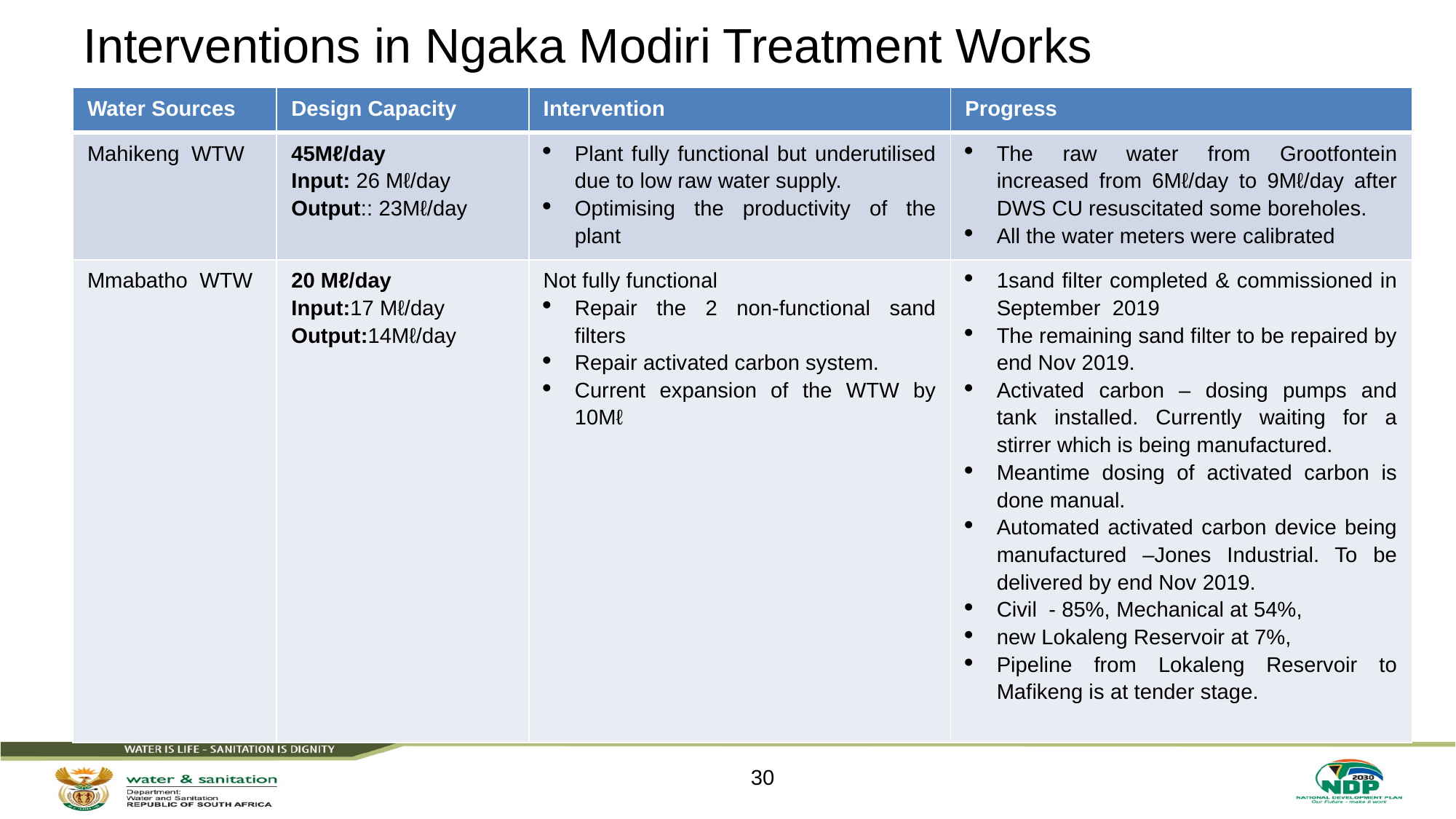

# Interventions in Ngaka Modiri Treatment Works
| Water Sources | Design Capacity | Intervention | Progress |
| --- | --- | --- | --- |
| Mahikeng WTW | 45Mℓ/day Input: 26 Mℓ/day Output:: 23Mℓ/day | Plant fully functional but underutilised due to low raw water supply. Optimising the productivity of the plant | The raw water from Grootfontein increased from 6Mℓ/day to 9Mℓ/day after DWS CU resuscitated some boreholes. All the water meters were calibrated |
| Mmabatho WTW | 20 Mℓ/day Input:17 Mℓ/day Output:14Mℓ/day | Not fully functional Repair the 2 non-functional sand filters Repair activated carbon system. Current expansion of the WTW by 10Mℓ | 1sand filter completed & commissioned in September 2019 The remaining sand filter to be repaired by end Nov 2019. Activated carbon – dosing pumps and tank installed. Currently waiting for a stirrer which is being manufactured. Meantime dosing of activated carbon is done manual. Automated activated carbon device being manufactured –Jones Industrial. To be delivered by end Nov 2019. Civil - 85%, Mechanical at 54%, new Lokaleng Reservoir at 7%, Pipeline from Lokaleng Reservoir to Mafikeng is at tender stage. |
30